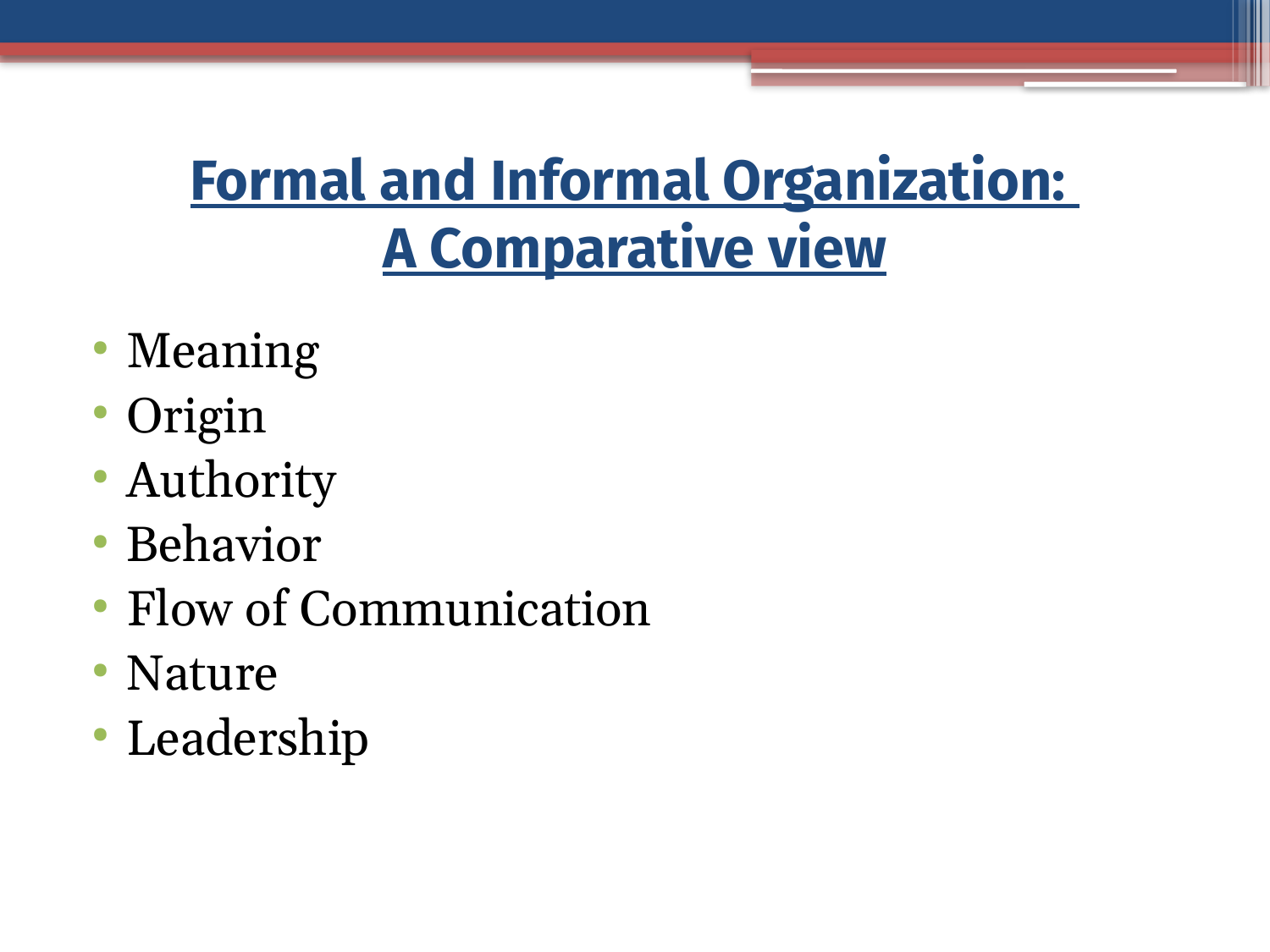

# Formal and Informal Organization: A Comparative view
Meaning
Origin
Authority
Behavior
Flow of Communication
Nature
Leadership